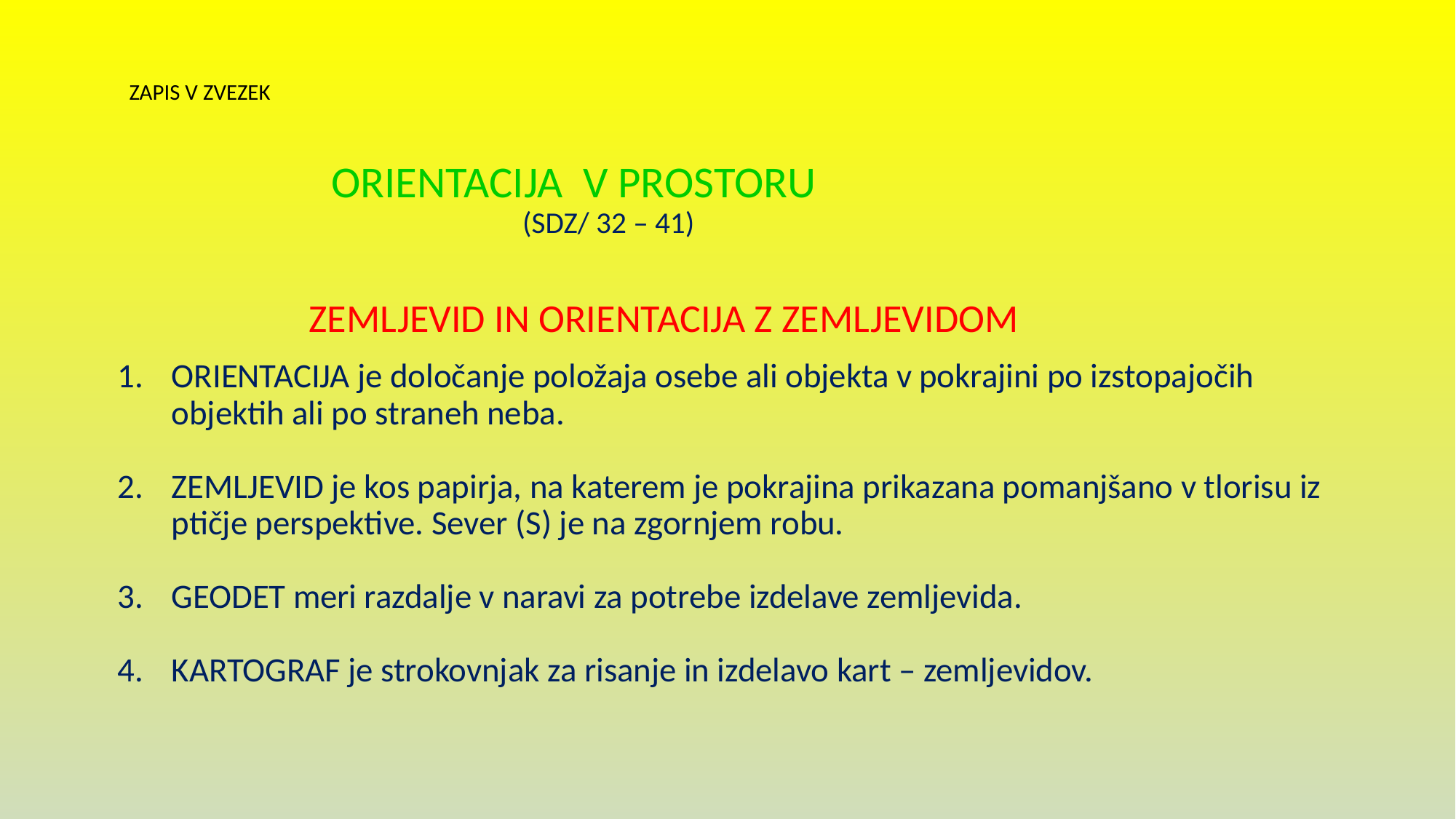

ZAPIS V ZVEZEK
 ORIENTACIJA  V PROSTORU
 (SDZ/ 32 – 41)
 ZEMLJEVID IN ORIENTACIJA Z ZEMLJEVIDOM
ORIENTACIJA je določanje položaja osebe ali objekta v pokrajini po izstopajočih objektih ali po straneh neba.

ZEMLJEVID je kos papirja, na katerem je pokrajina prikazana pomanjšano v tlorisu iz ptičje perspektive. Sever (S) je na zgornjem robu.

GEODET meri razdalje v naravi za potrebe izdelave zemljevida.

KARTOGRAF je strokovnjak za risanje in izdelavo kart – zemljevidov.